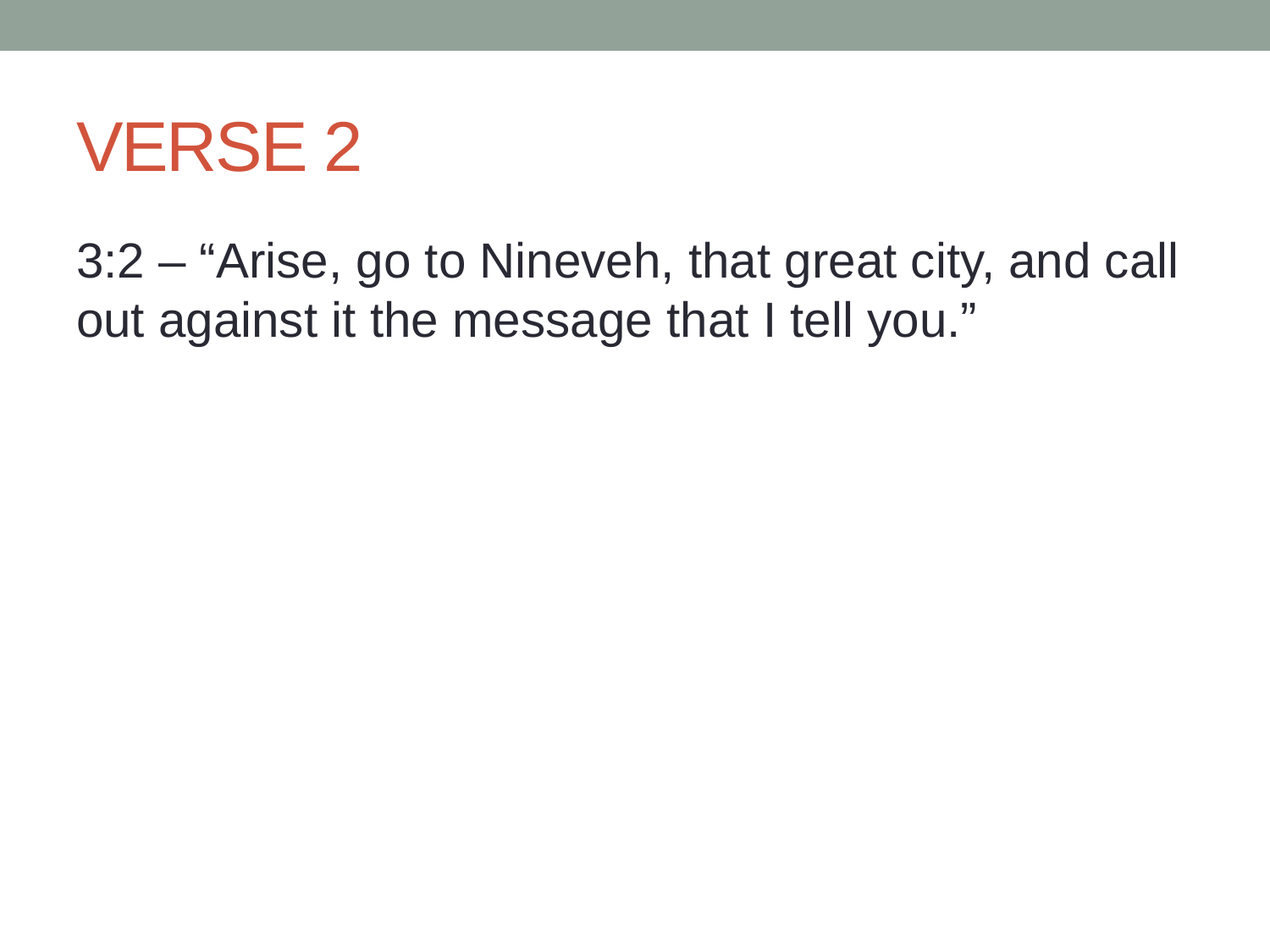

# VERSE 2
3:2 – “Arise, go to Nineveh, that great city, and call out against it the message that I tell you.”